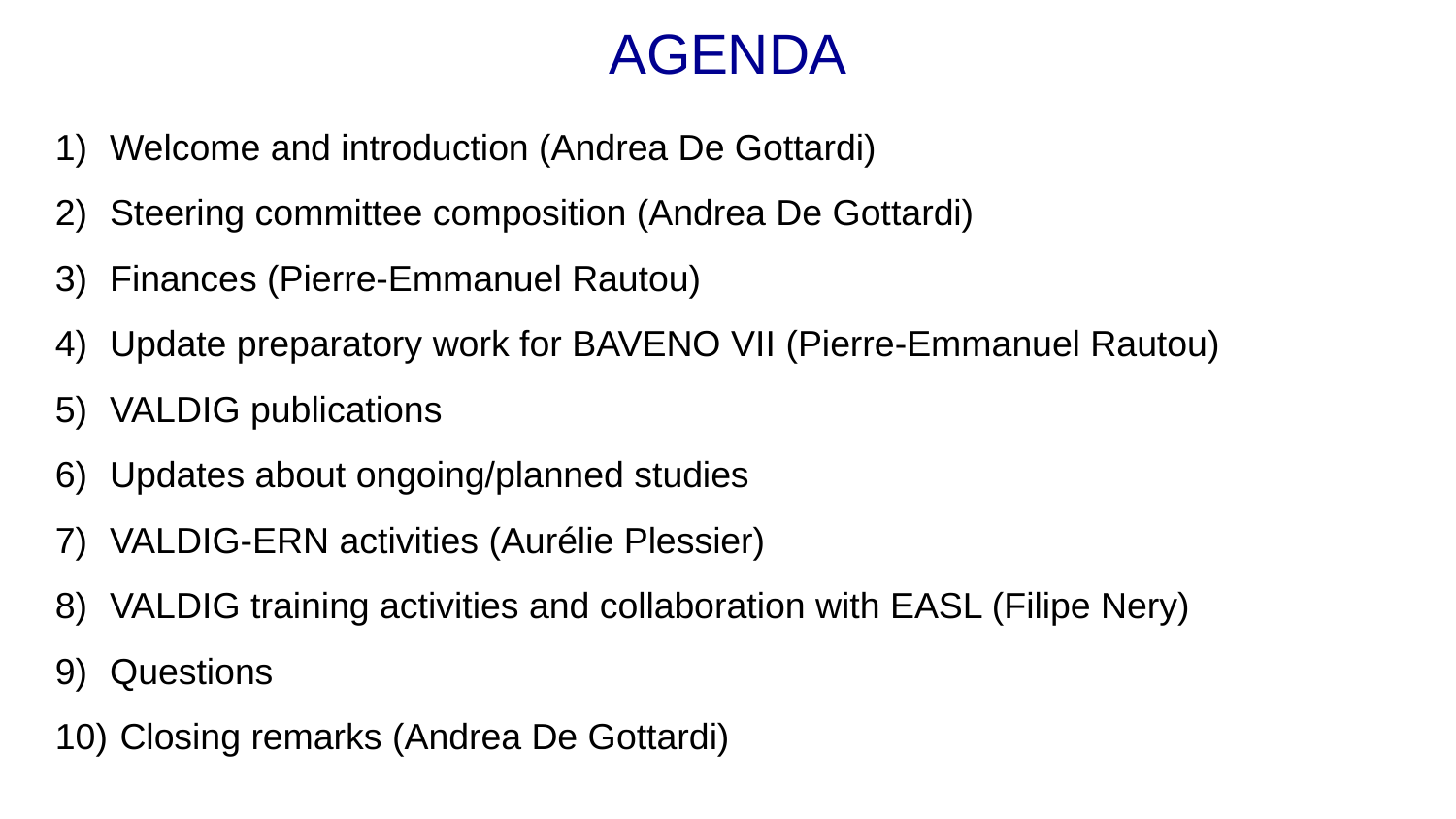

AGENDA
Welcome and introduction (Andrea De Gottardi)
Steering committee composition (Andrea De Gottardi)
Finances (Pierre-Emmanuel Rautou)
Update preparatory work for BAVENO VII (Pierre-Emmanuel Rautou)
VALDIG publications
Updates about ongoing/planned studies
VALDIG-ERN activities (Aurélie Plessier)
VALDIG training activities and collaboration with EASL (Filipe Nery)
Questions
 Closing remarks (Andrea De Gottardi)